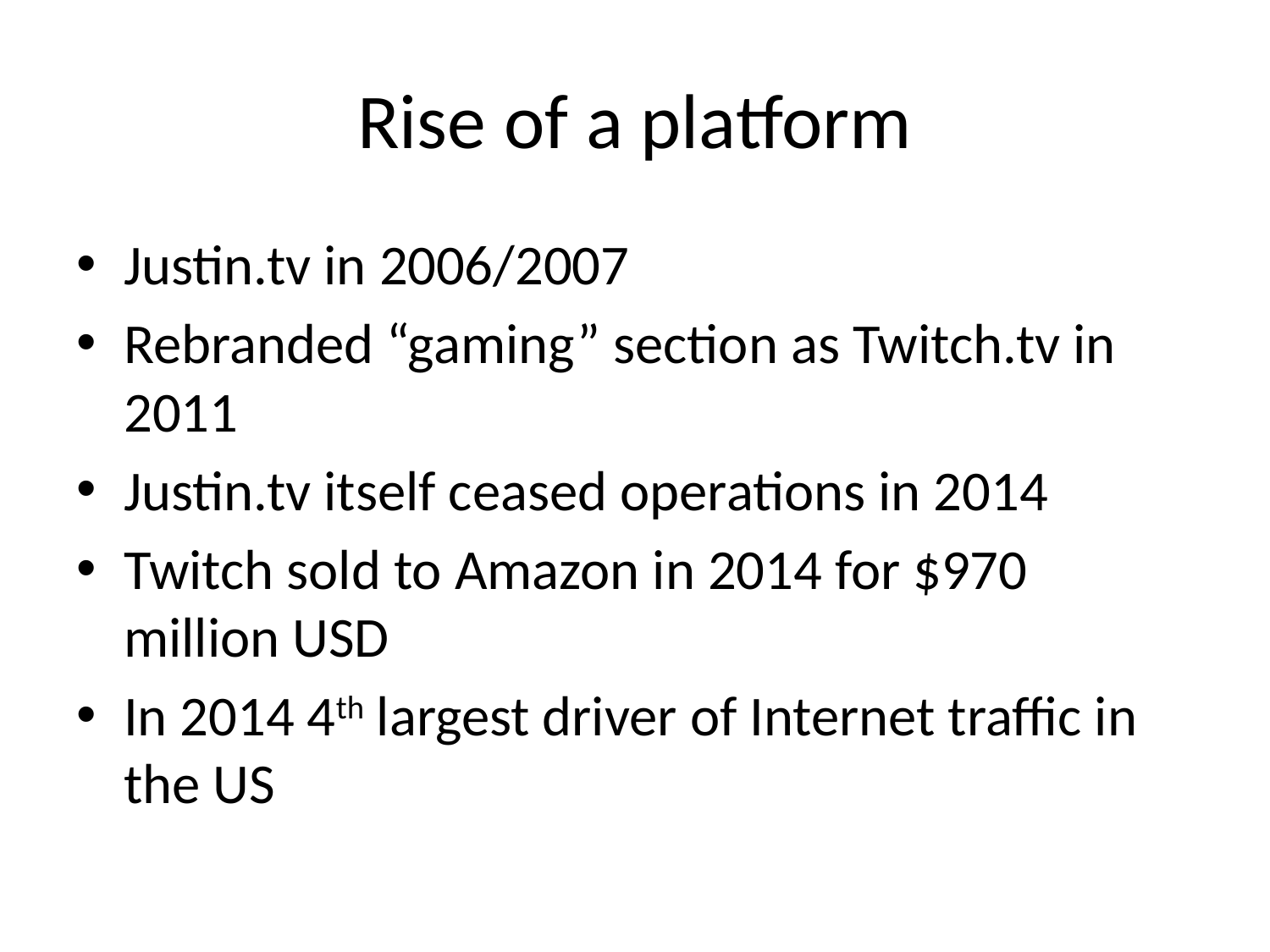

# Rise of a platform
Justin.tv in 2006/2007
Rebranded “gaming” section as Twitch.tv in 2011
Justin.tv itself ceased operations in 2014
Twitch sold to Amazon in 2014 for $970 million USD
In 2014 4th largest driver of Internet traffic in the US